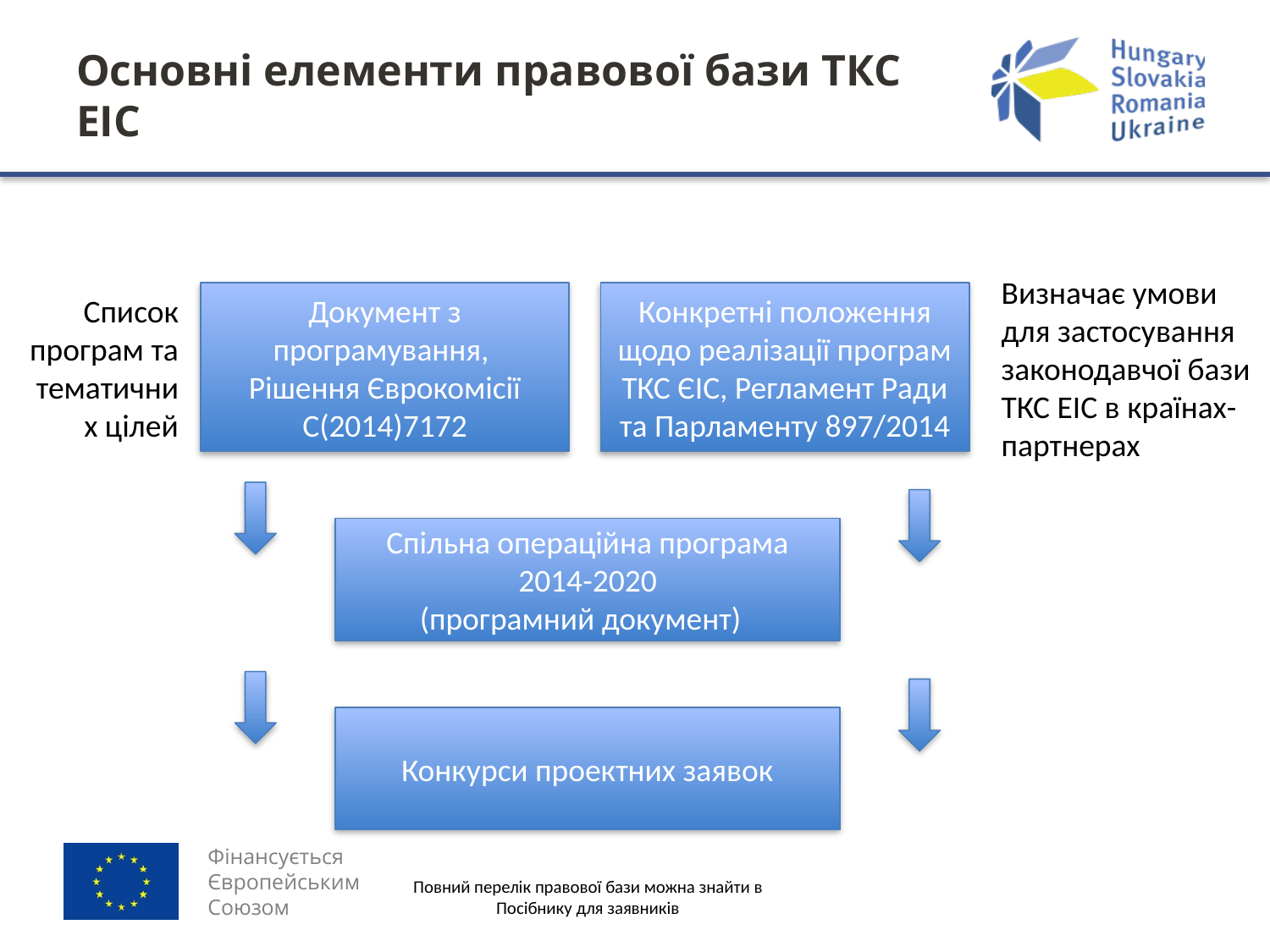

# Основні елементи правової бази ТКС ЕІС
Визначає умови для застосування законодавчої бази ТКС ЕІС в країнах-партнерах
Документ з програмування,
Рішення Єврокомісії C(2014)7172
Конкретні положення щодо реалізації програм ТКС ЄІС, Регламент Ради та Парламенту 897/2014
Список програм та тематичних цілей

Спільна операційна програма 2014-2020
(програмний документ)

Конкурси проектних заявок
Повний перелік правової бази можна знайти в Посібнику для заявників